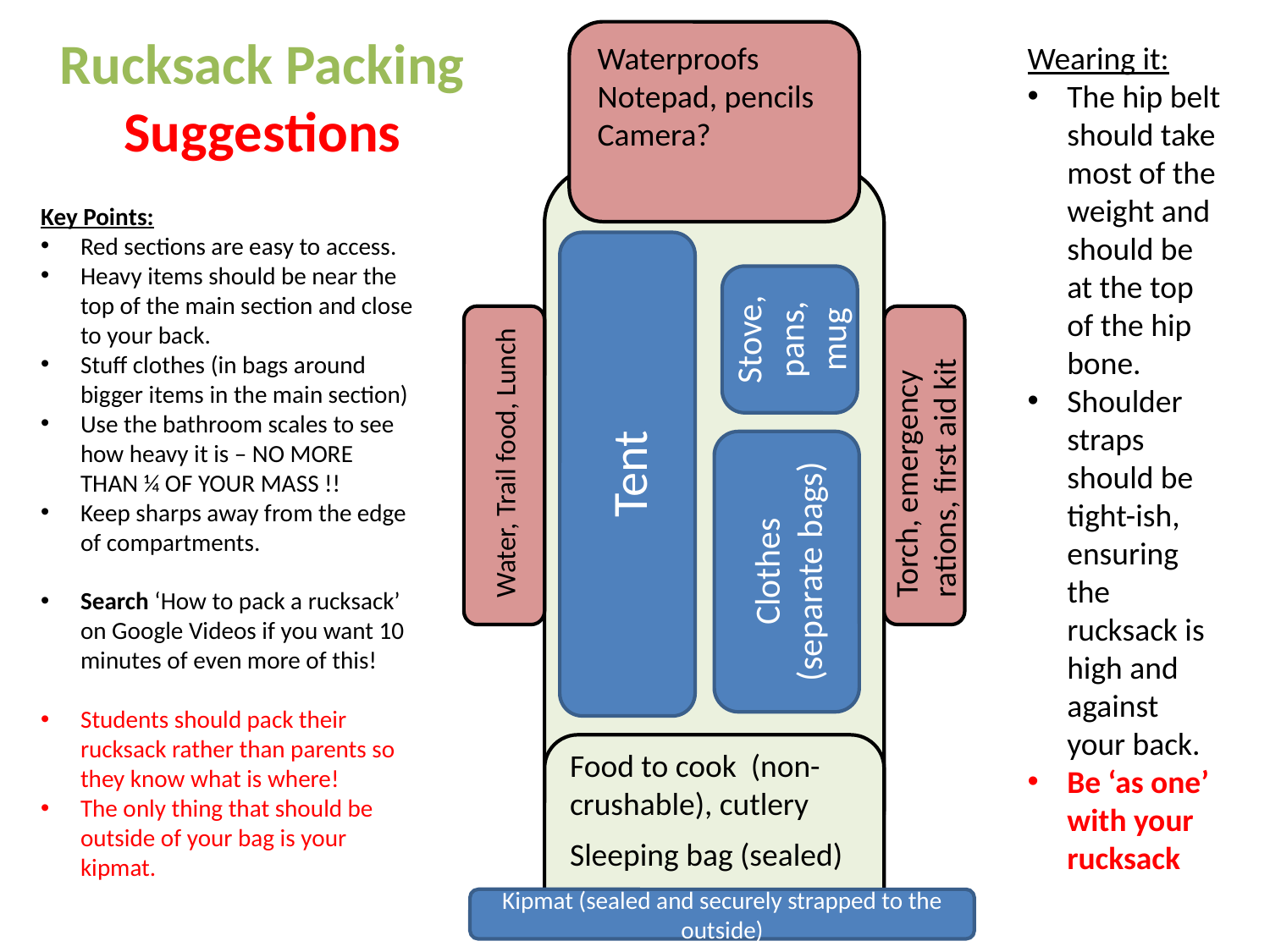

Rucksack Packing
Suggestions

Waterproofs
Notepad, pencils
Camera?
Wearing it:
The hip belt should take most of the weight and should be at the top of the hip bone.
Shoulder straps should be tight-ish, ensuring the rucksack is high and against your back.
Be ‘as one’ with your rucksack

Key Points:
Red sections are easy to access.
Heavy items should be near the top of the main section and close to your back.
Stuff clothes (in bags around bigger items in the main section)
Use the bathroom scales to see how heavy it is – NO MORE THAN ¼ OF YOUR MASS !!
Keep sharps away from the edge of compartments.

Search ‘How to pack a rucksack’ on Google Videos if you want 10 minutes of even more of this!

Students should pack their rucksack rather than parents so they know what is where!
The only thing that should be outside of your bag is your kipmat.
Stove, pans, mug

Tent
Torch, emergency rations, first aid kit
Water, Trail food, Lunch
Clothes (separate bags)

Food to cook  (non-crushable), cutlery
Sleeping bag (sealed)
Kipmat (sealed and securely strapped to the outside)